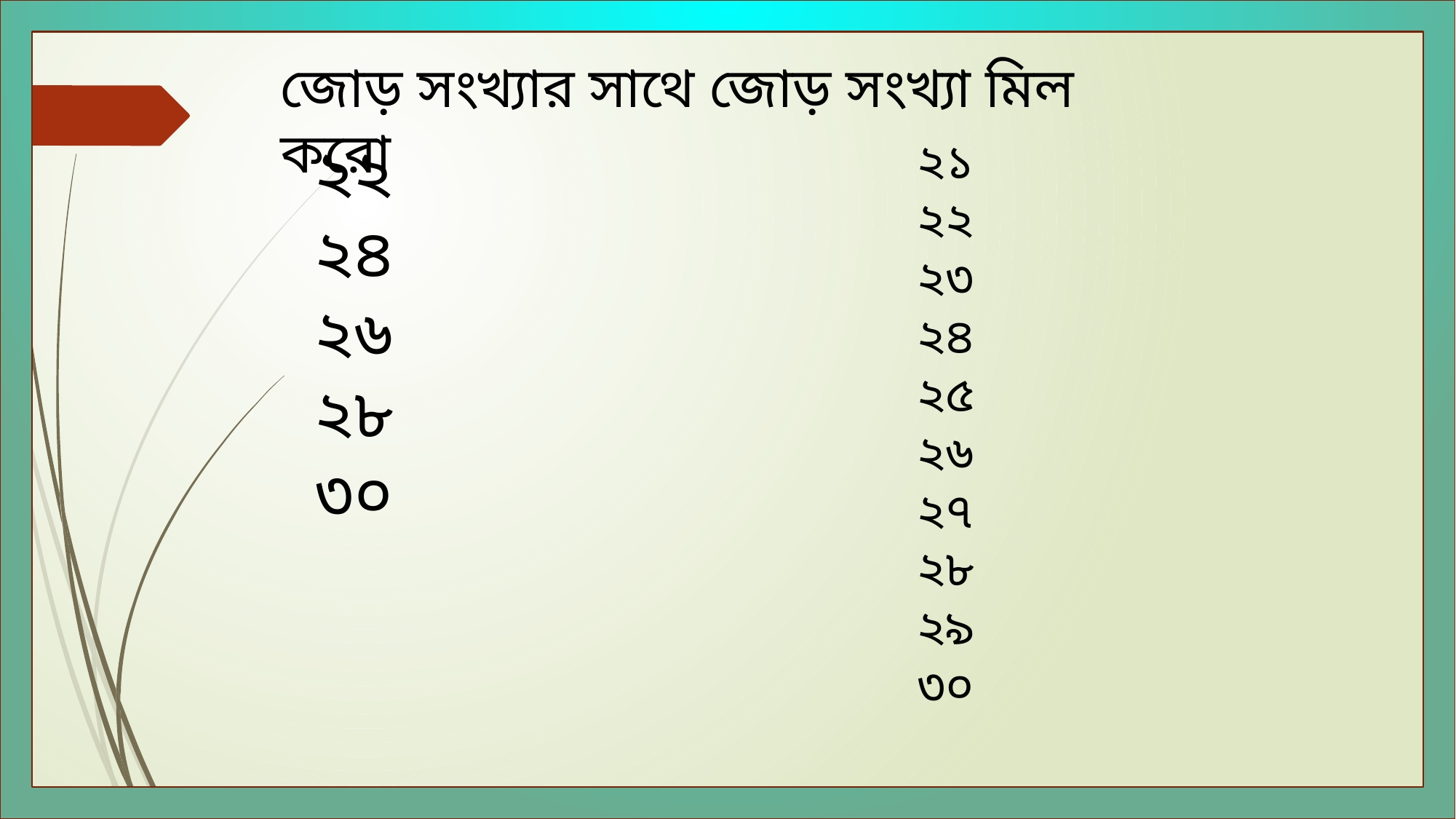

জোড় সংখ্যার সাথে জোড় সংখ্যা মিল করো
২২
২৪
২৬
২৮
৩০

২১
২২
২৩
২৪
২৫
২৬
২৭
২৮
২৯
৩০
সালাত আদায় করুন, সৎ কাজের আদেশ দিন ,অসৎ কাজ থেকে বিরত থাকুন, দেশ ও জাতীর কল্যাণে কাজ করুন ।